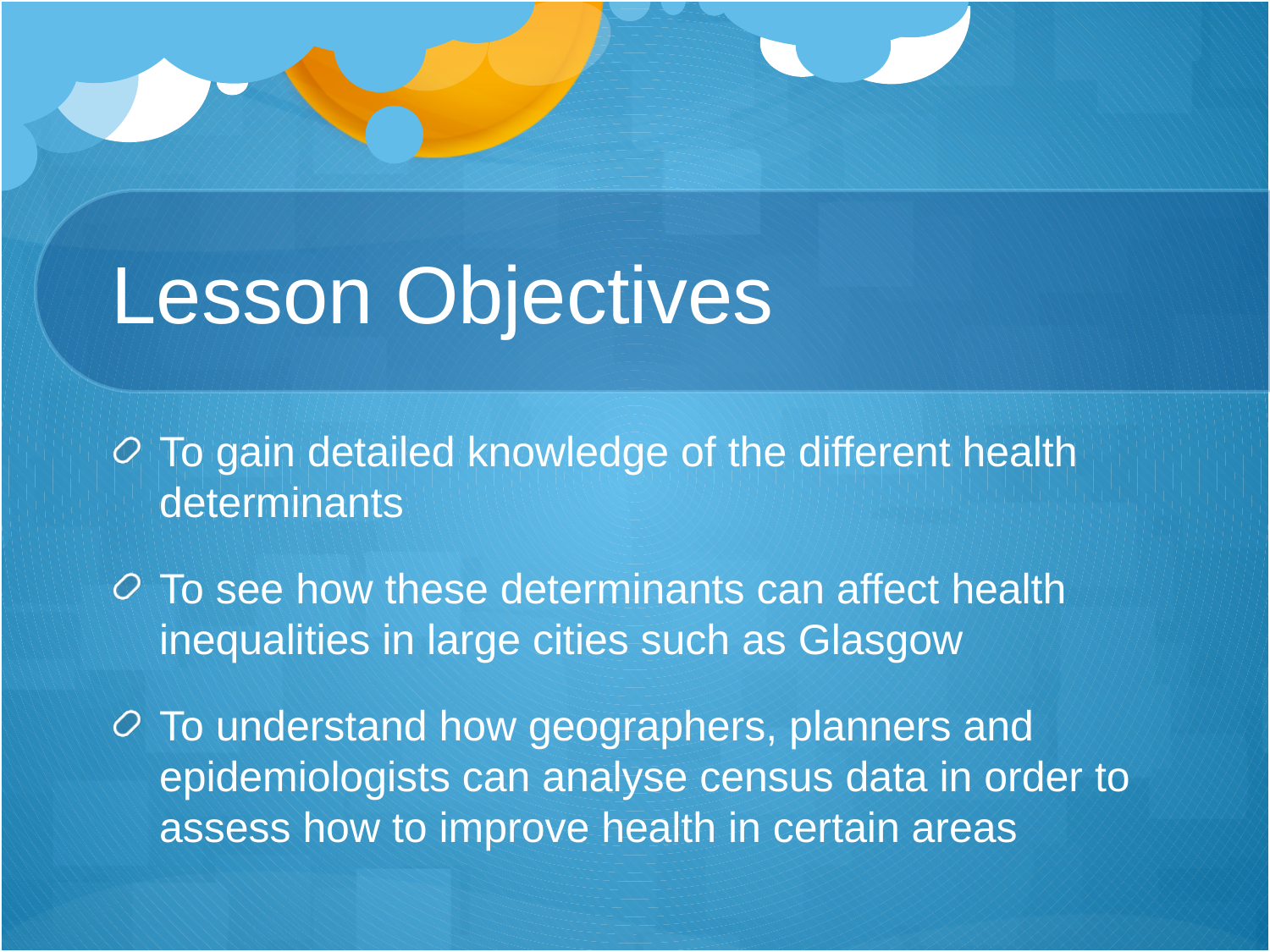

# Lesson Objectives
To gain detailed knowledge of the different health determinants
To see how these determinants can affect health inequalities in large cities such as Glasgow
To understand how geographers, planners and epidemiologists can analyse census data in order to assess how to improve health in certain areas